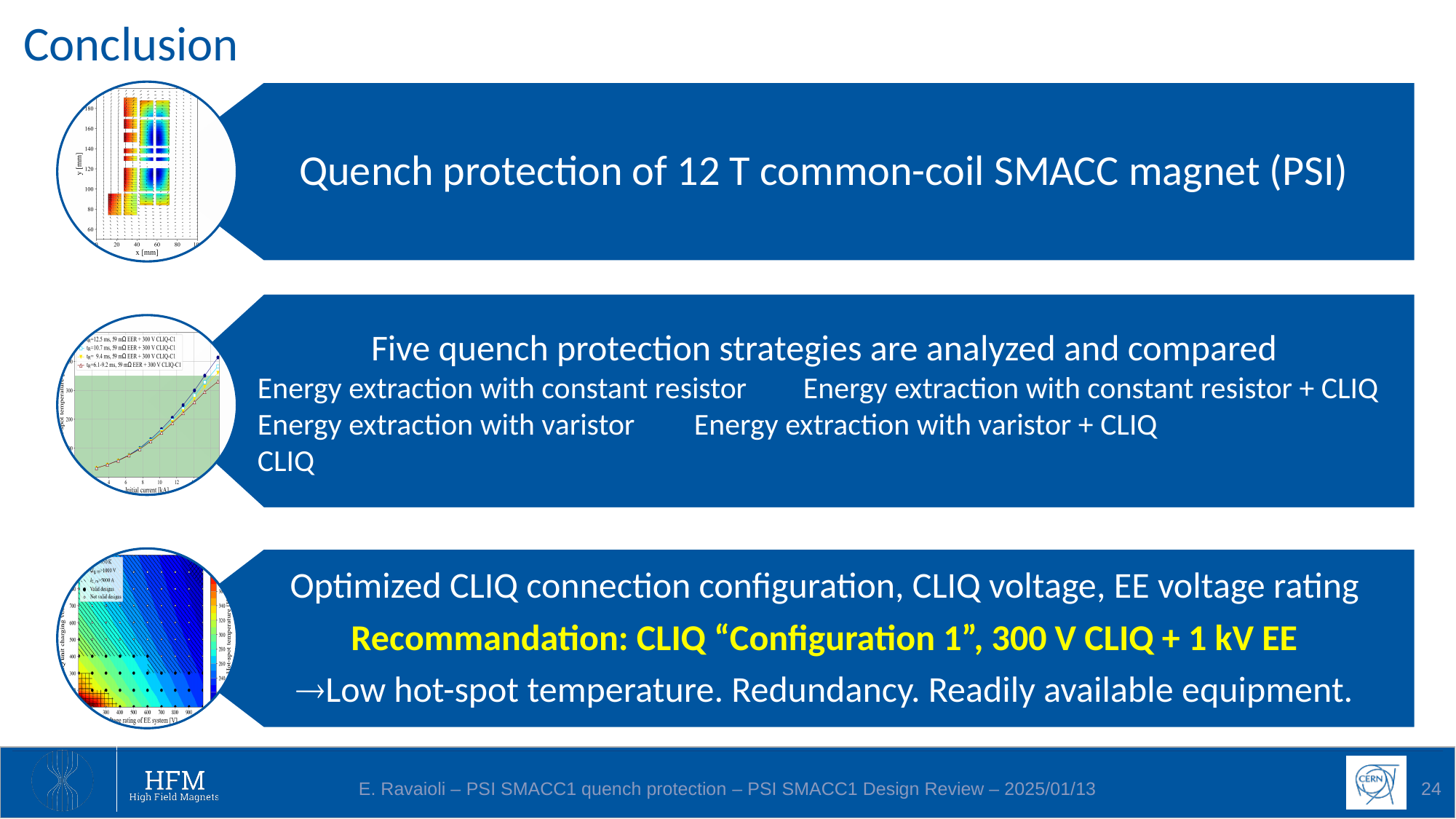

Conclusion

Quench protection of 12 T common-coil SMACC magnet (PSI)

Five quench protection strategies are analyzed and compared
Energy extraction with constant resistor	Energy extraction with constant resistor + CLIQ
Energy extraction with varistor	Energy extraction with varistor + CLIQ
CLIQ

Optimized CLIQ connection configuration, CLIQ voltage, EE voltage rating
Recommandation: CLIQ “Configuration 1”, 300 V CLIQ + 1 kV EE
→Low hot-spot temperature. Redundancy. Readily available equipment.